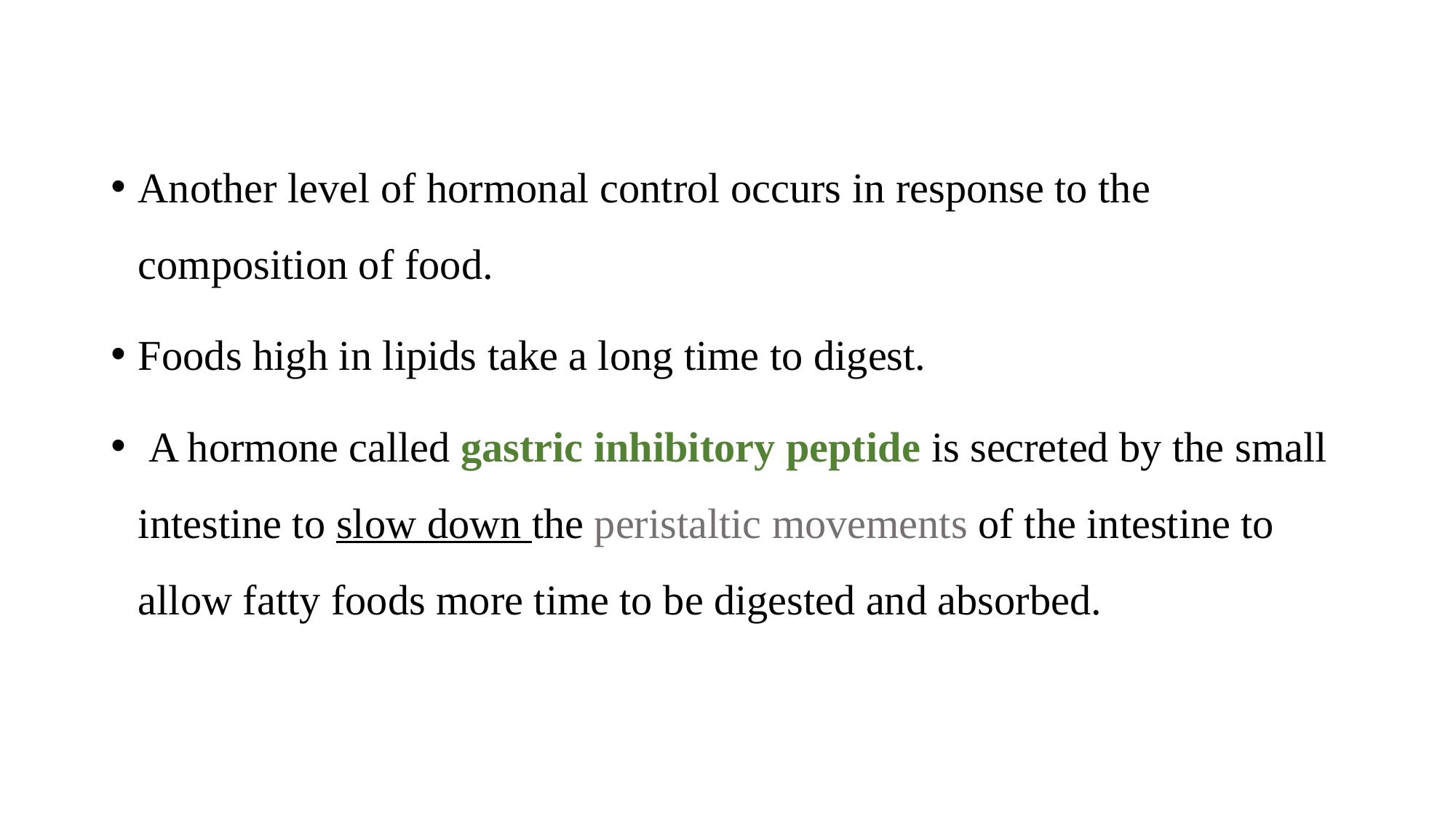

Another level of hormonal control occurs in response to the composition of food.
Foods high in lipids take a long time to digest.
 A hormone called gastric inhibitory peptide is secreted by the small intestine to slow down the peristaltic movements of the intestine to allow fatty foods more time to be digested and absorbed.